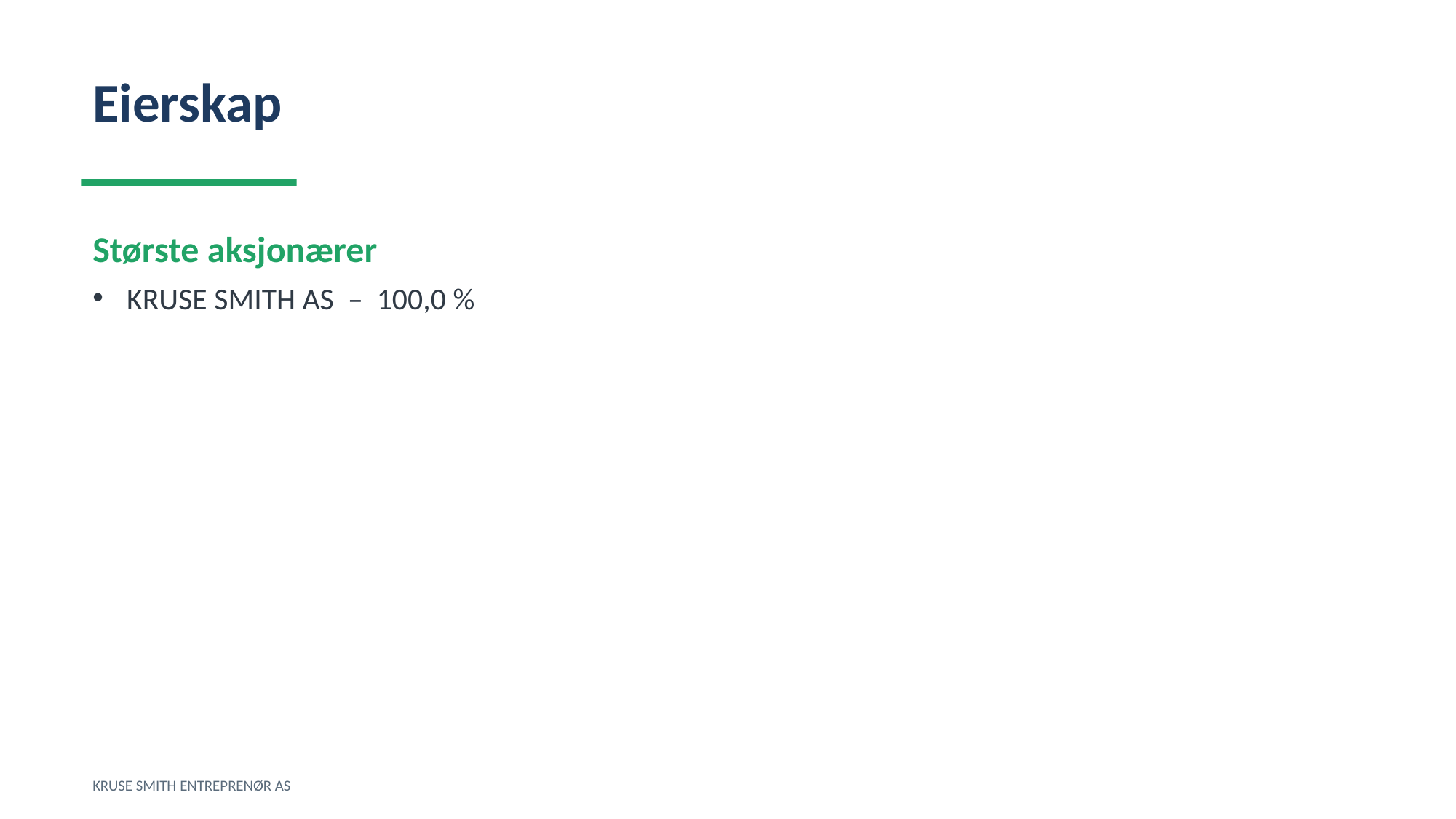

Eierskap

Største aksjonærer
KRUSE SMITH AS  –  100,0 %
KRUSE SMITH ENTREPRENØR AS